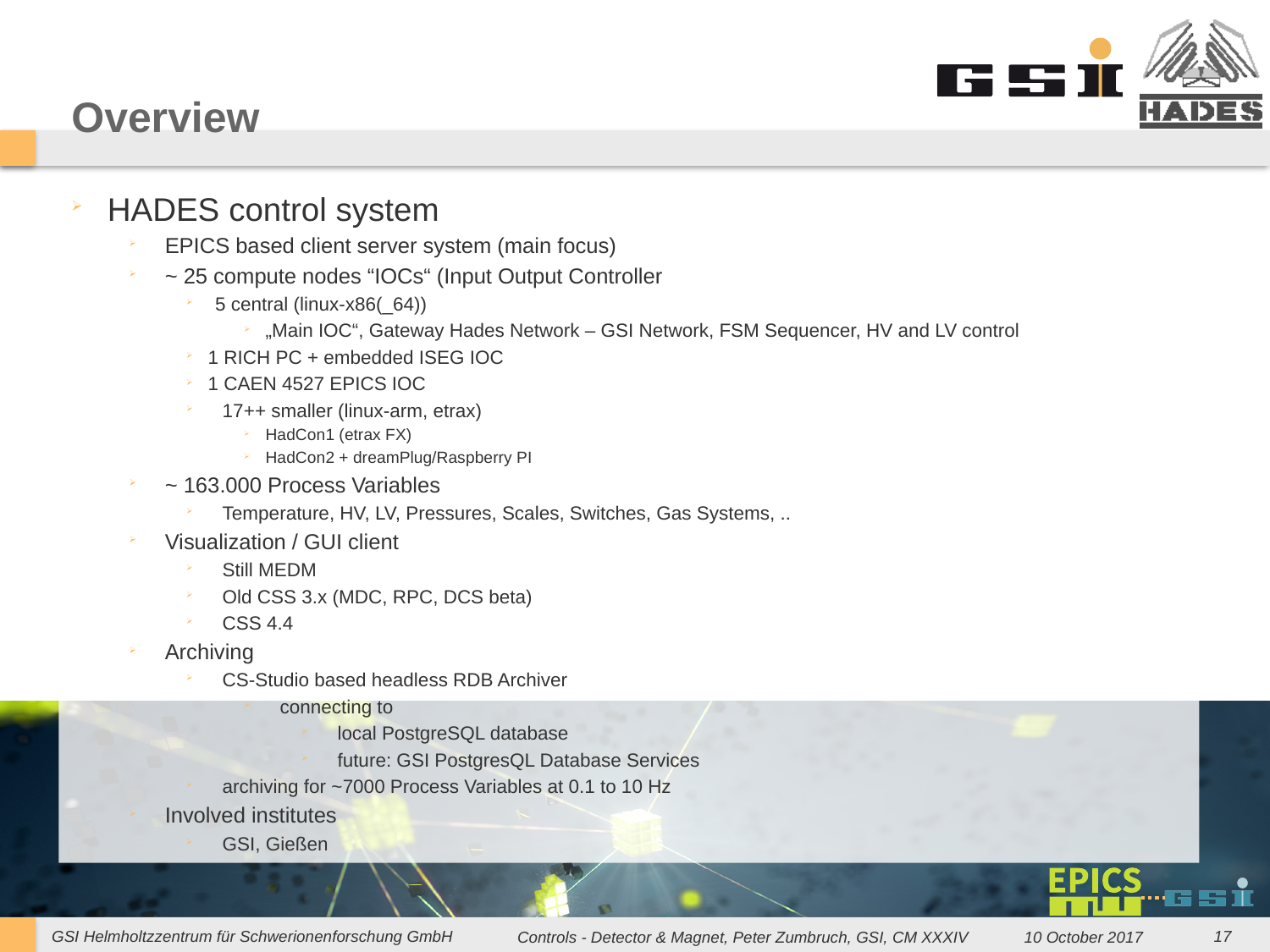

# Overview
HADES control system
EPICS based client server system (main focus)
~ 25 compute nodes “IOCs“ (Input Output Controller
5 central (linux-x86(_64))
„Main IOC“, Gateway Hades Network – GSI Network, FSM Sequencer, HV and LV control
1 RICH PC + embedded ISEG IOC
1 CAEN 4527 EPICS IOC
17++ smaller (linux-arm, etrax)
HadCon1 (etrax FX)
HadCon2 + dreamPlug/Raspberry PI
~ 163.000 Process Variables
Temperature, HV, LV, Pressures, Scales, Switches, Gas Systems, ..
Visualization / GUI client
Still MEDM
Old CSS 3.x (MDC, RPC, DCS beta)
CSS 4.4
Archiving
CS-Studio based headless RDB Archiver
connecting to
local PostgreSQL database
future: GSI PostgresQL Database Services
archiving for ~7000 Process Variables at 0.1 to 10 Hz
Involved institutes
GSI, Gießen

Controls - Detector & Magnet, Peter Zumbruch, GSI, CM XXXIV
10 October 2017
17